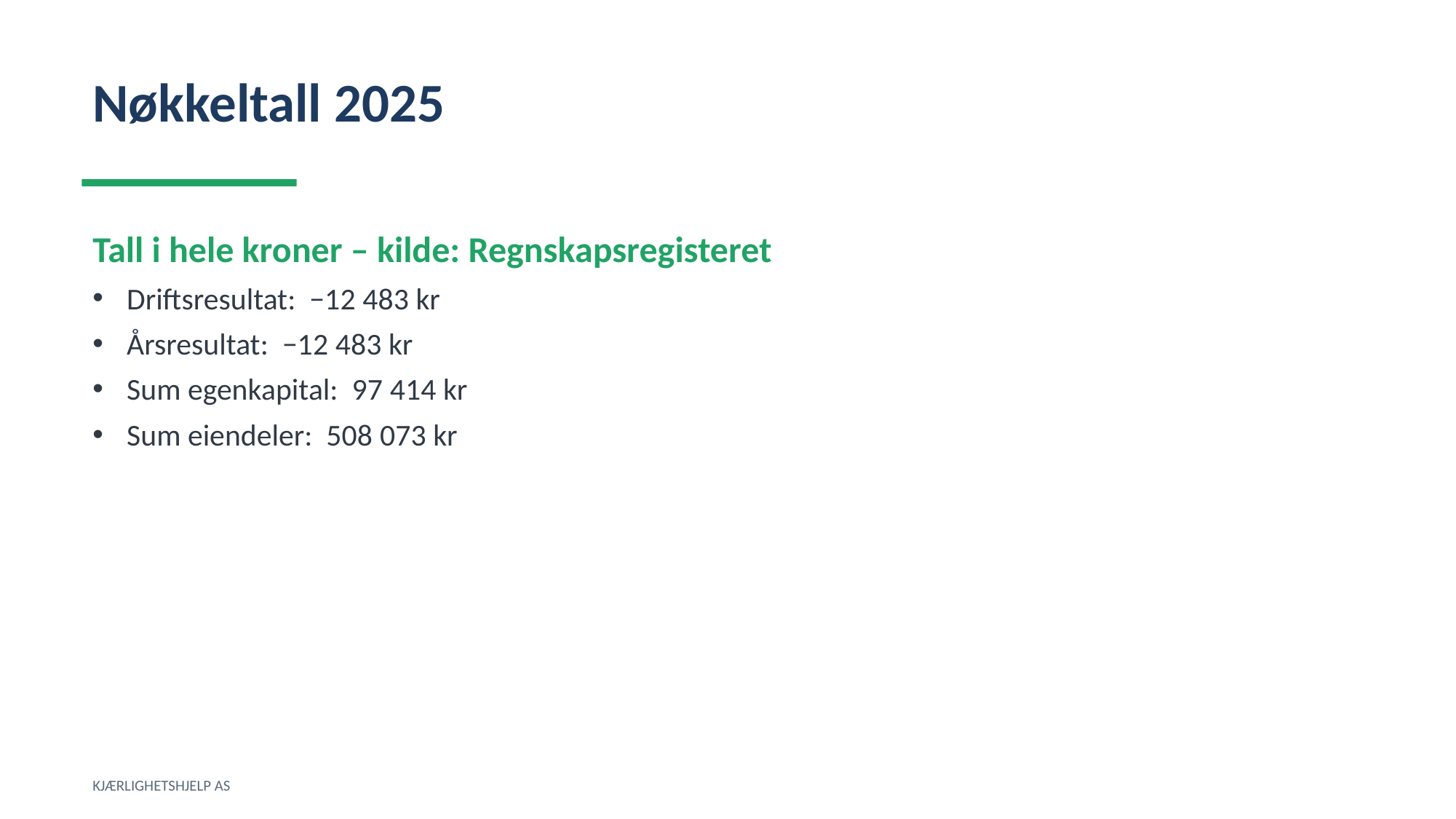

Nøkkeltall 2025

Tall i hele kroner – kilde: Regnskapsregisteret
Driftsresultat:  −12 483 kr
Årsresultat:  −12 483 kr
Sum egenkapital:  97 414 kr
Sum eiendeler:  508 073 kr
KJÆRLIGHETSHJELP AS